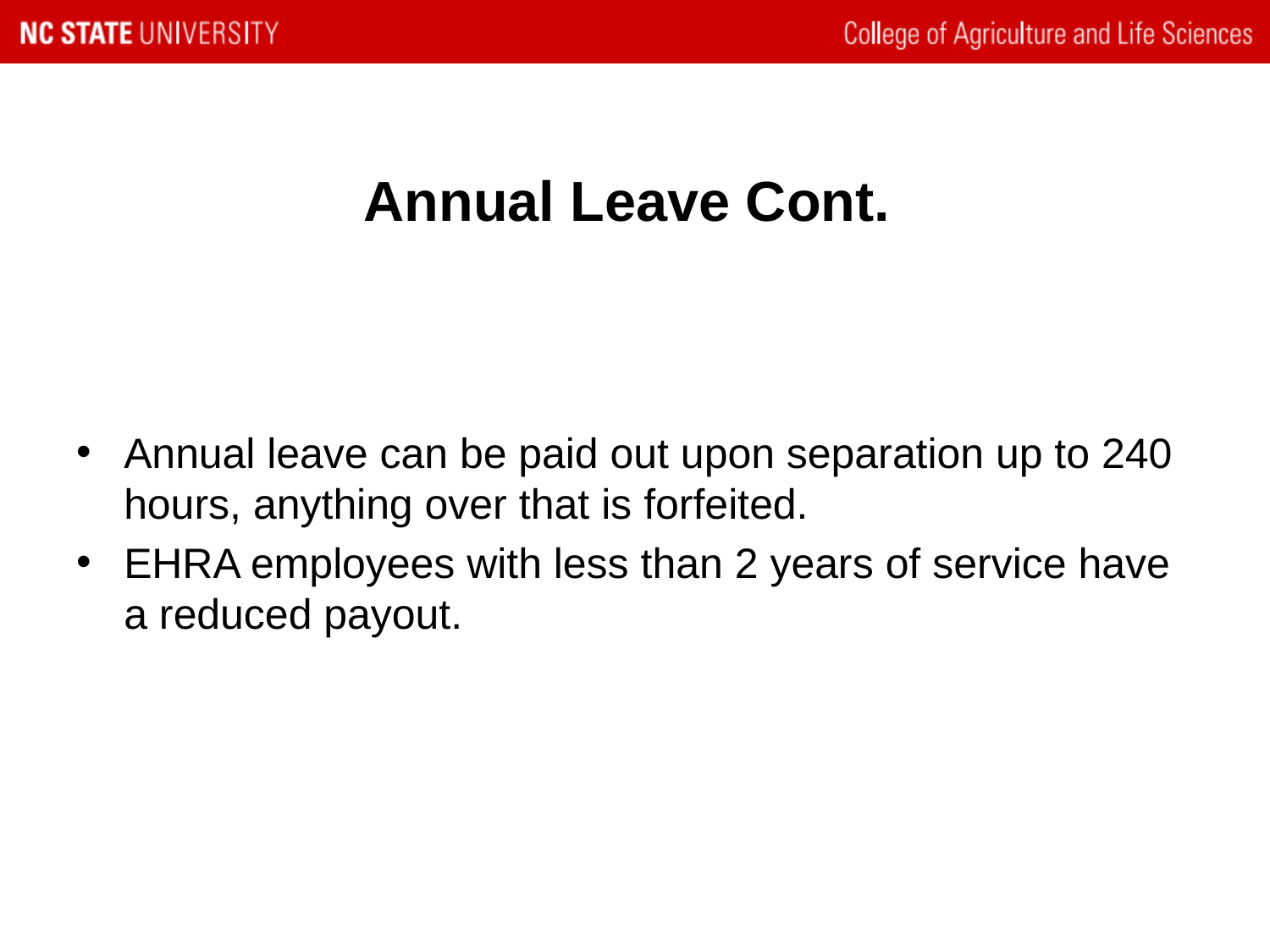

# Annual Leave Cont.
Annual leave can be paid out upon separation up to 240 hours, anything over that is forfeited.
EHRA employees with less than 2 years of service have a reduced payout.